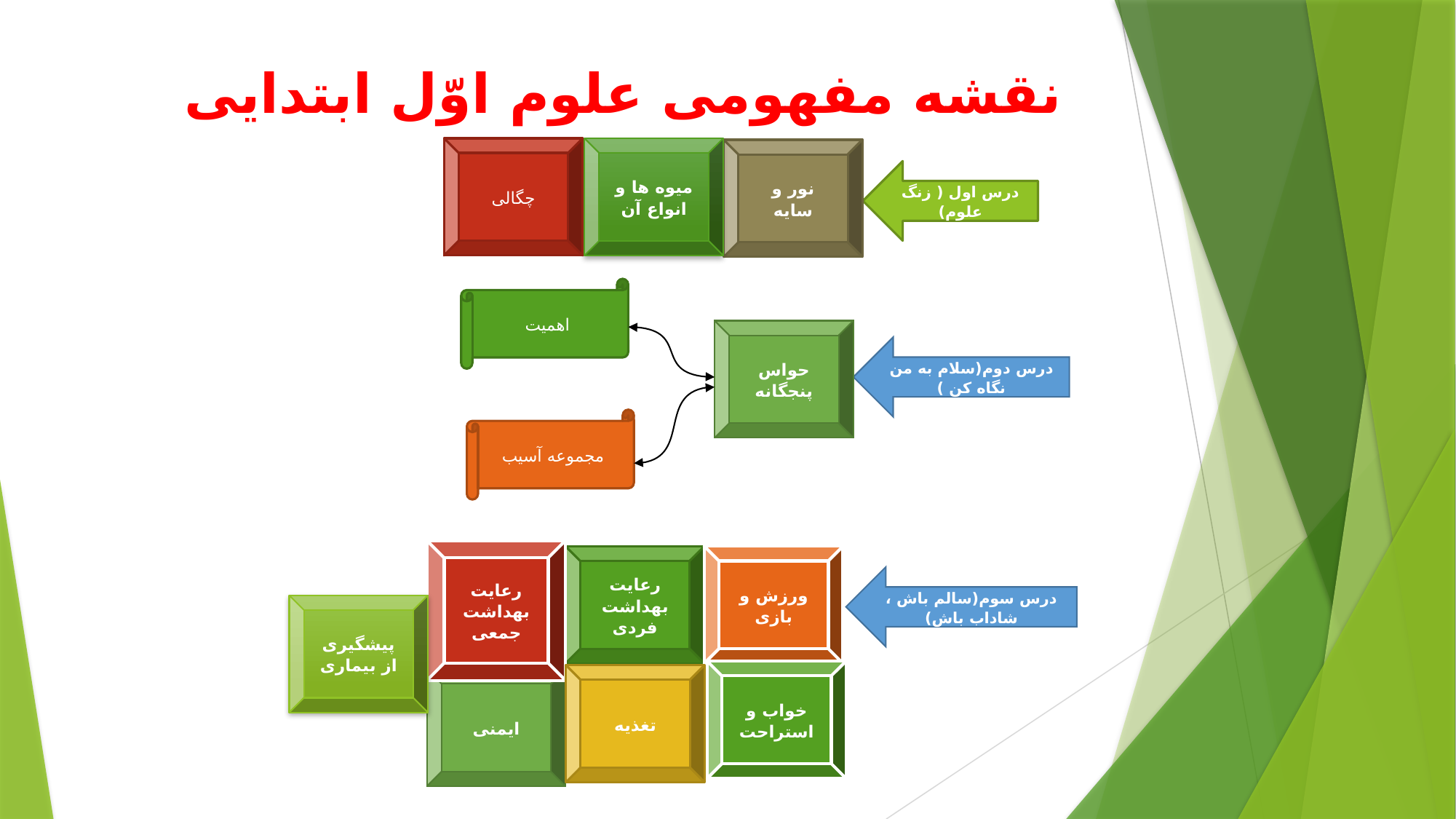

# نقشه مفهومی علوم اوّل ابتدایی

چگالی
میوه ها و انواع آن
نور و سایه
درس اول ( زنگ علوم)
اهمیت
حواس پنجگانه
درس دوم(سلام به من نگاه کن )
مجموعه آسیب
رعایت بهداشت جمعی
رعایت بهداشت فردی
ورزش و بازی
درس سوم(سالم باش ، شاداب باش)
پیشگیری از بیماری
خواب و استراحت
تغذیه
ایمنی
تغذیه
پیشگیری از بیماری
خواب و استراحت